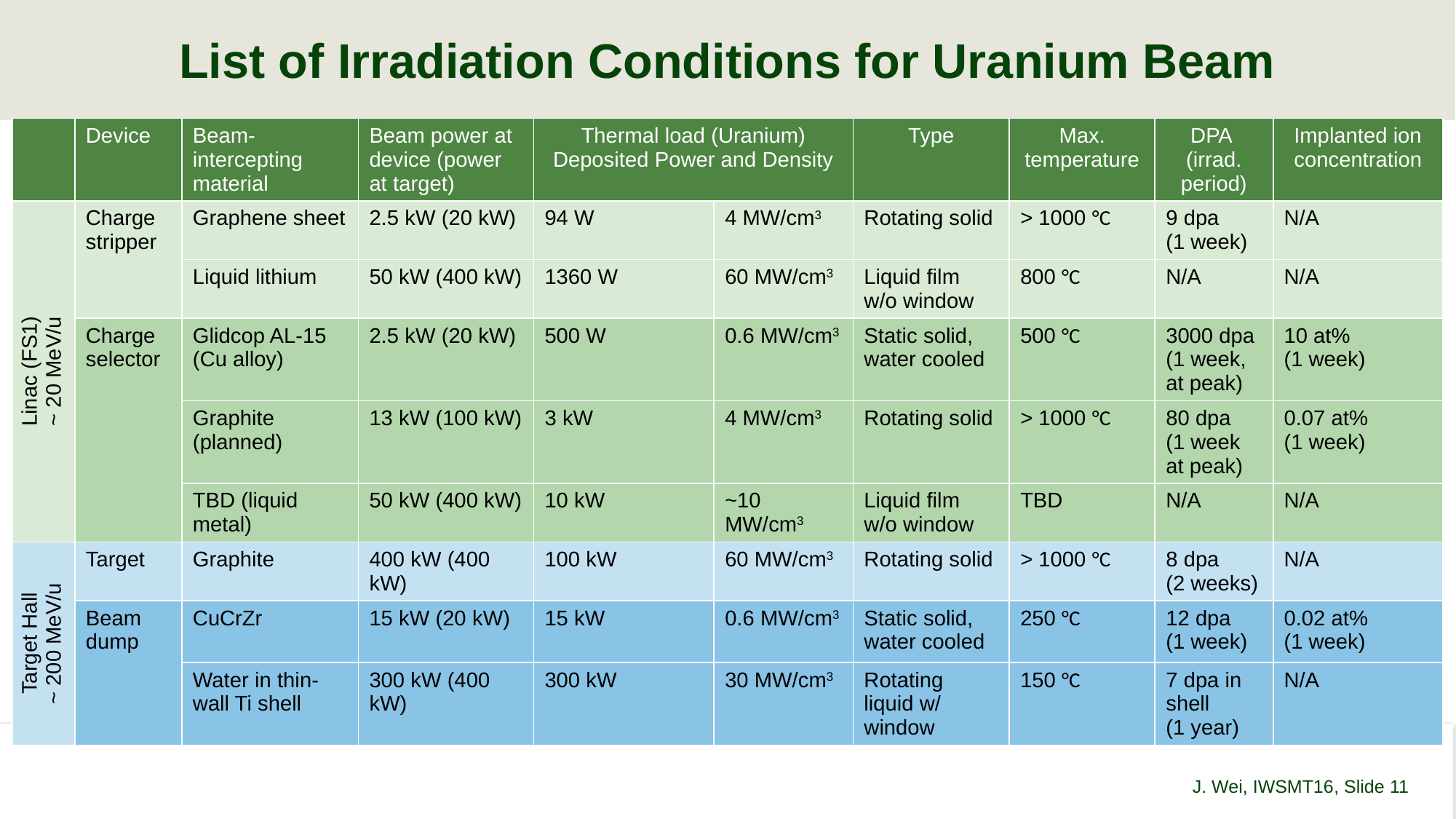

# List of Irradiation Conditions for Uranium Beam
|  | Device | Beam-intercepting material | Beam power at device (power at target) | Thermal load (Uranium) Deposited Power and Density |  | Type | Max. temperature | DPA (irrad. period) | Implanted ion concentration |
| --- | --- | --- | --- | --- | --- | --- | --- | --- | --- |
| Linac (FS1) ~ 20 MeV/u | Charge stripper | Graphene sheet | 2.5 kW (20 kW) | 94 W | 4 MW/cm3 | Rotating solid | > 1000 °C | 9 dpa (1 week) | N/A |
|  |  | Liquid lithium | 50 kW (400 kW) | 1360 W | 60 MW/cm3 | Liquid film w/o window | 800 °C | N/A | N/A |
|  | Charge selector | Glidcop AL-15 (Cu alloy) | 2.5 kW (20 kW) | 500 W | 0.6 MW/cm3 | Static solid, water cooled | 500 °C | 3000 dpa (1 week, at peak) | 10 at% (1 week) |
|  |  | Graphite (planned) | 13 kW (100 kW) | 3 kW | 4 MW/cm3 | Rotating solid | > 1000 °C | 80 dpa (1 week at peak) | 0.07 at% (1 week) |
|  |  | TBD (liquid metal) | 50 kW (400 kW) | 10 kW | ~10 MW/cm3 | Liquid film w/o window | TBD | N/A | N/A |
| Target Hall ~ 200 MeV/u | Target | Graphite | 400 kW (400 kW) | 100 kW | 60 MW/cm3 | Rotating solid | > 1000 °C | 8 dpa (2 weeks) | N/A |
|  | Beam dump | CuCrZr | 15 kW (20 kW) | 15 kW | 0.6 MW/cm3 | Static solid, water cooled | 250 °C | 12 dpa (1 week) | 0.02 at% (1 week) |
|  |  | Water in thin-wall Ti shell | 300 kW (400 kW) | 300 kW | 30 MW/cm3 | Rotating liquid w/ window | 150 °C | 7 dpa in shell (1 year) | N/A |
J. Wei, IWSMT16
, Slide 11